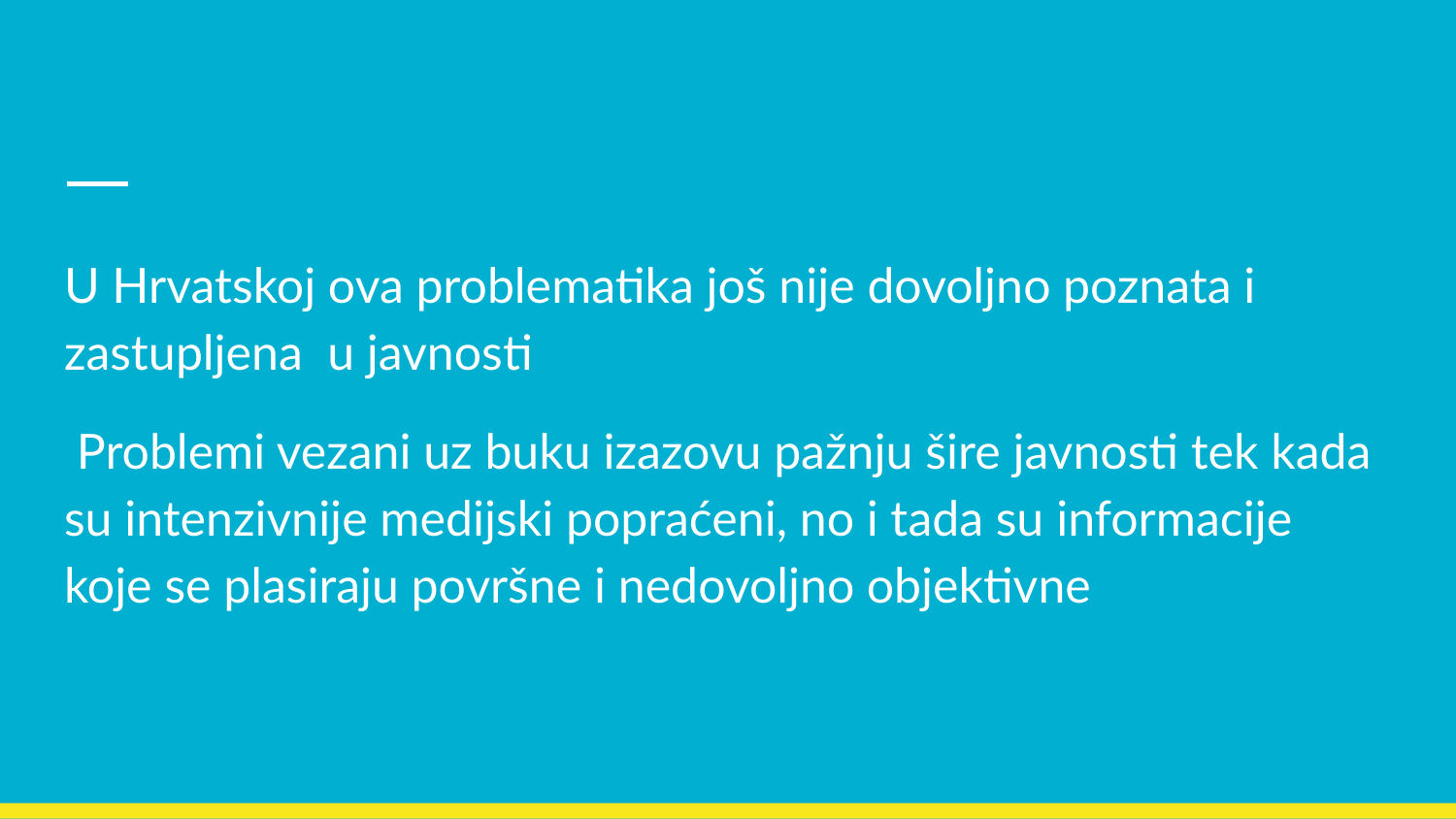

#
U Hrvatskoj ova problematika još nije dovoljno poznata i zastupljena  u javnosti
 Problemi vezani uz buku izazovu pažnju šire javnosti tek kada su intenzivnije medijski popraćeni, no i tada su informacije koje se plasiraju površne i nedovoljno objektivne